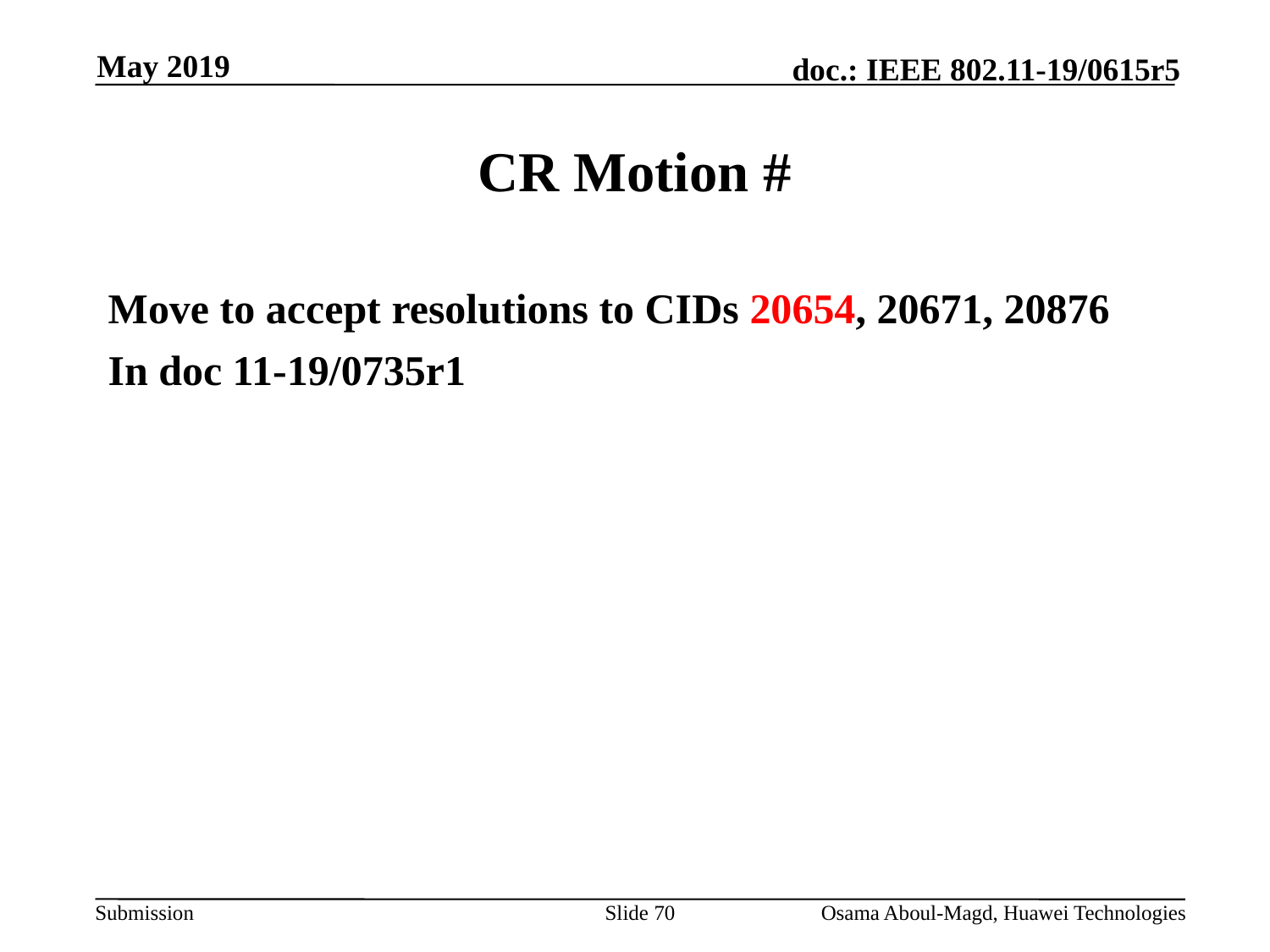

May 2019
# CR Motion #
Move to accept resolutions to CIDs 20654, 20671, 20876
In doc 11-19/0735r1
Slide 70
Osama Aboul-Magd, Huawei Technologies